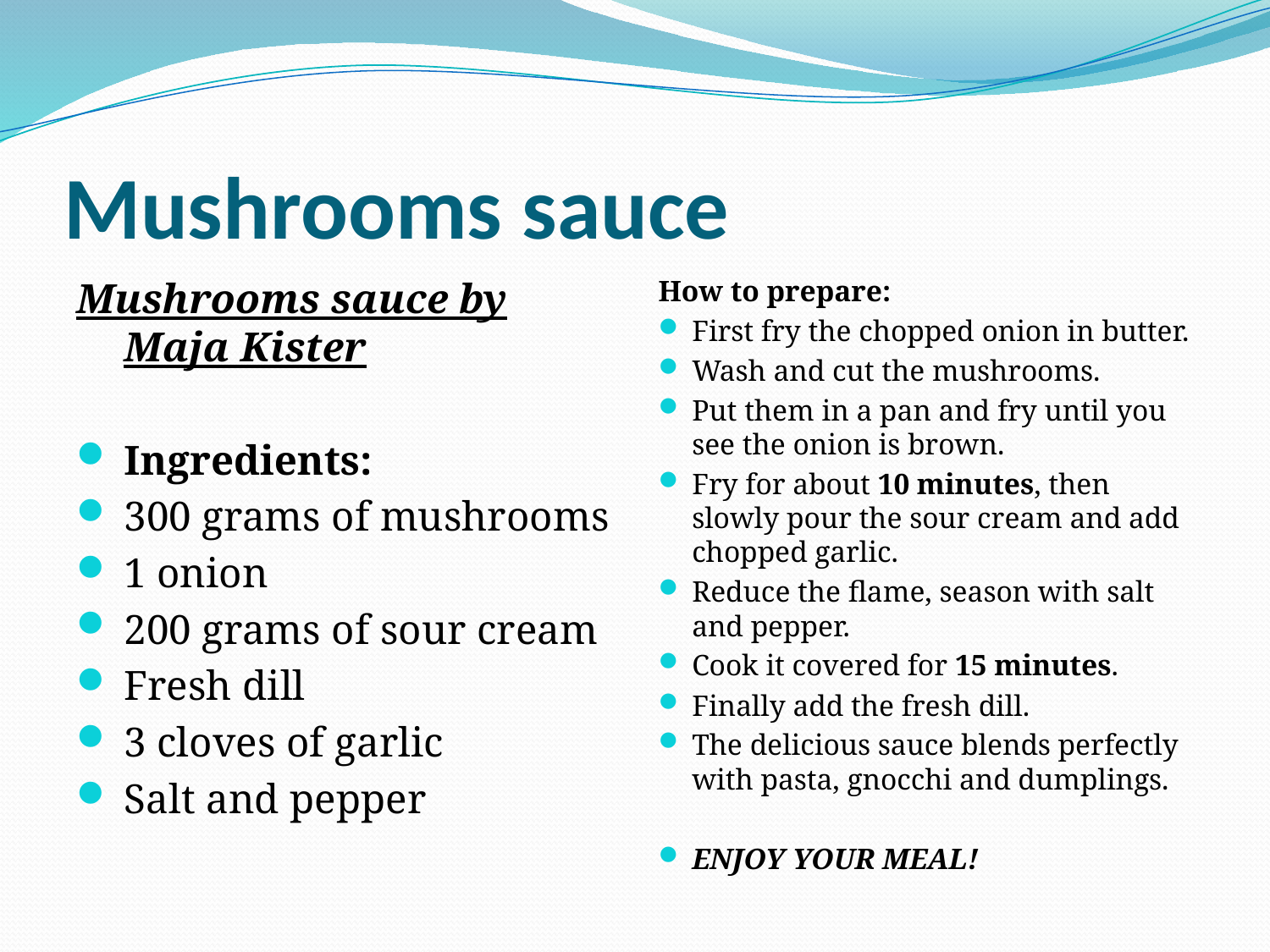

# Mushrooms sauce
Mushrooms sauce by Maja Kister

Ingredients:
300 grams of mushrooms
1 onion
200 grams of sour cream
Fresh dill
3 cloves of garlic
Salt and pepper

How to prepare:
First fry the chopped onion in butter.
Wash and cut the mushrooms.
Put them in a pan and fry until you see the onion is brown.
Fry for about 10 minutes, then slowly pour the sour cream and add chopped garlic.
Reduce the flame, season with salt and pepper.
Cook it covered for 15 minutes.
Finally add the fresh dill.
The delicious sauce blends perfectly with pasta, gnocchi and dumplings.

ENJOY YOUR MEAL!